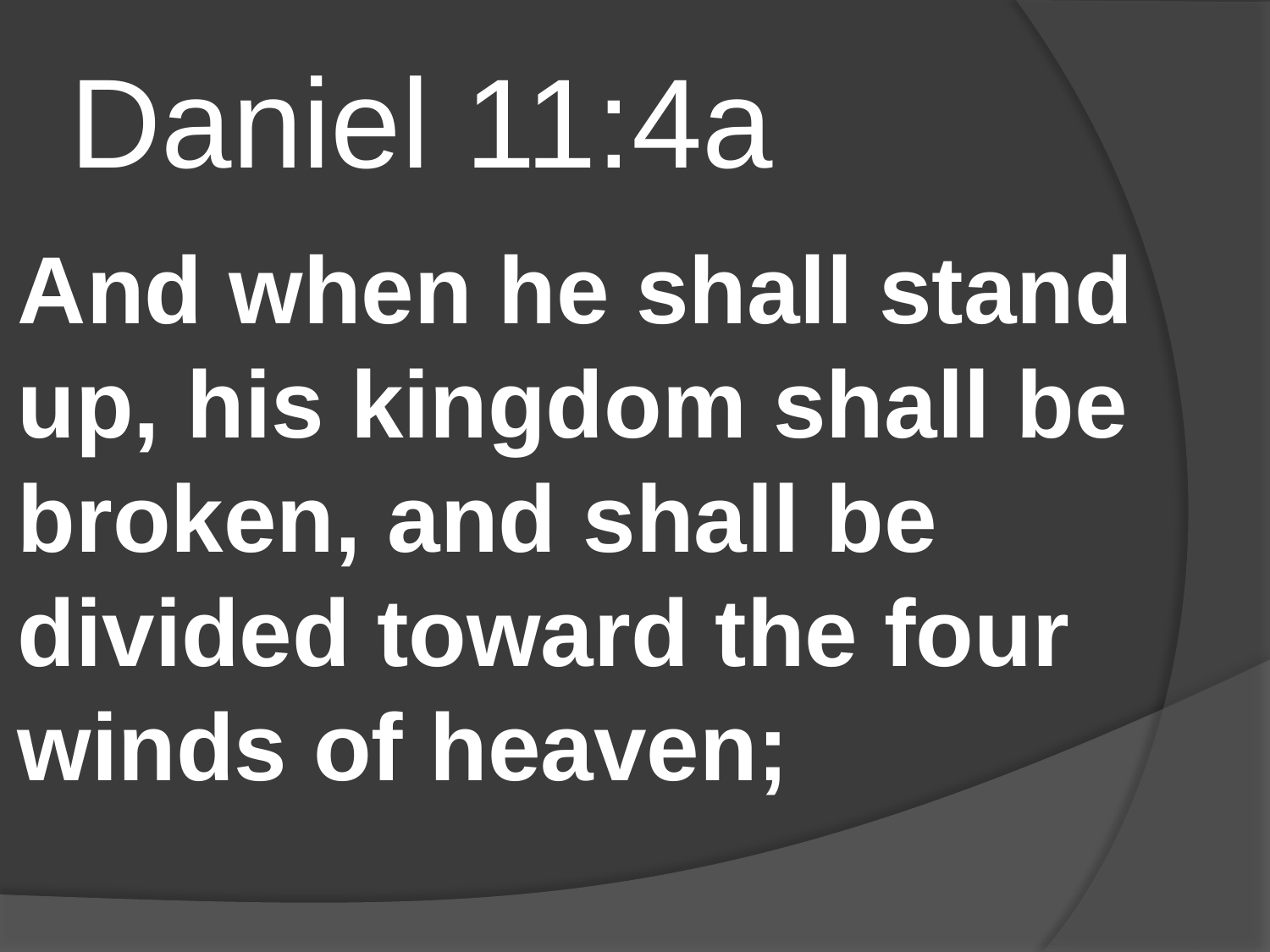

# Daniel 11:4a
And when he shall stand up, his kingdom shall be broken, and shall be divided toward the four winds of heaven;